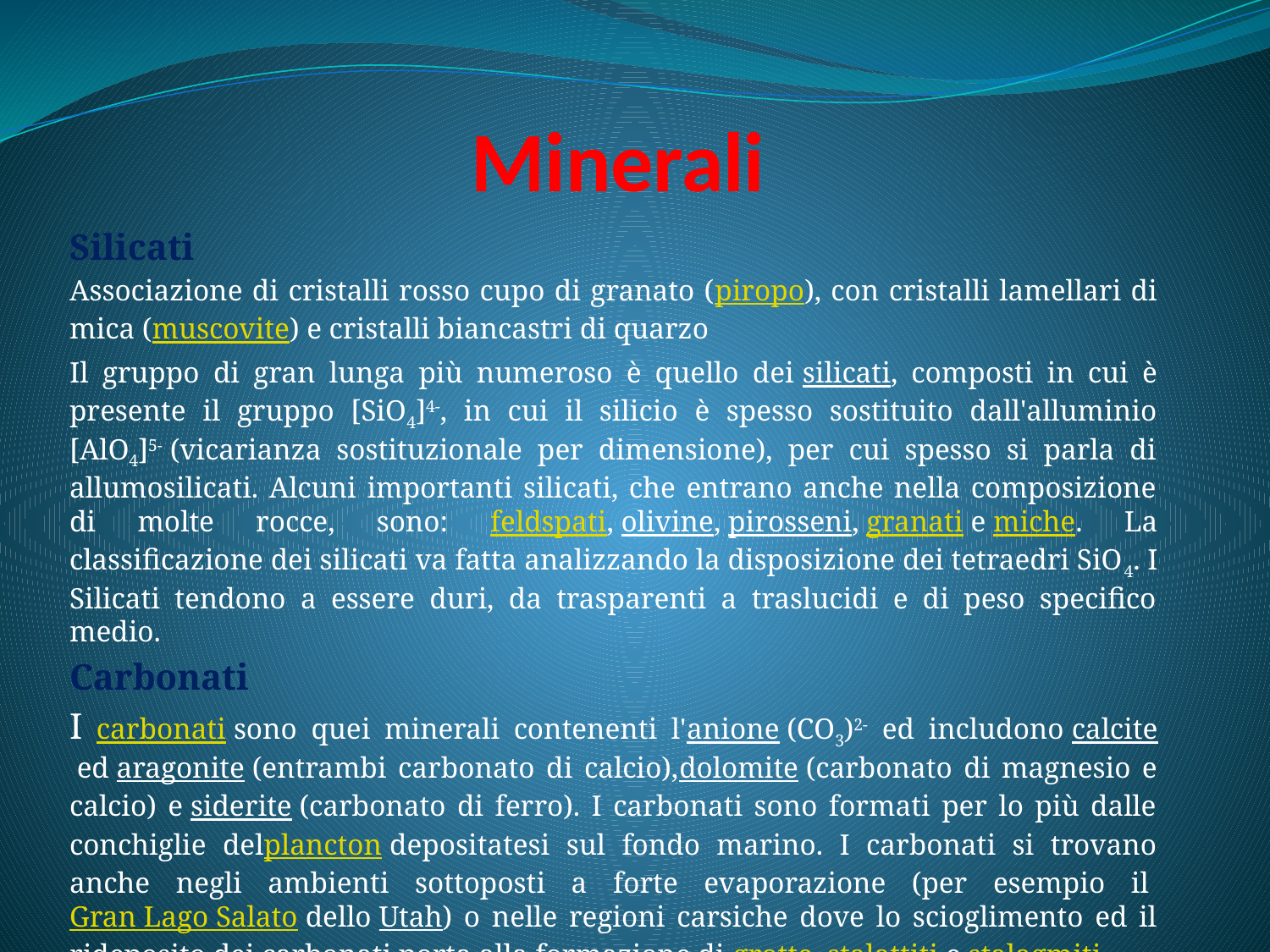

# Minerali
Silicati
Associazione di cristalli rosso cupo di granato (piropo), con cristalli lamellari di mica (muscovite) e cristalli biancastri di quarzo
Il gruppo di gran lunga più numeroso è quello dei silicati, composti in cui è presente il gruppo [SiO4]4-, in cui il silicio è spesso sostituito dall'alluminio [AlO4]5- (vicarianza sostituzionale per dimensione), per cui spesso si parla di allumosilicati. Alcuni importanti silicati, che entrano anche nella composizione di molte rocce, sono: feldspati, olivine, pirosseni, granati e miche. La classificazione dei silicati va fatta analizzando la disposizione dei tetraedri SiO4. I Silicati tendono a essere duri, da trasparenti a traslucidi e di peso specifico medio.
Carbonati
I carbonati sono quei minerali contenenti l'anione (CO3)2- ed includono calcite ed aragonite (entrambi carbonato di calcio),dolomite (carbonato di magnesio e calcio) e siderite (carbonato di ferro). I carbonati sono formati per lo più dalle conchiglie delplancton depositatesi sul fondo marino. I carbonati si trovano anche negli ambienti sottoposti a forte evaporazione (per esempio il Gran Lago Salato dello Utah) o nelle regioni carsiche dove lo scioglimento ed il rideposito dei carbonati porta alla formazione di grotte, stalattiti e stalagmiti.

Solfati
Associazione di celestina (cristalli trasparenti) e cristalli di zolfo col loro tipico color giallo intenso
I solfati contengono l'anione solfato (SO4)2-. I solfati si formano negli ambienti sottoposti a forte evaporazione dove acque molto saline evaporano lentamente permettendo la formazione di solfati e alogenuri sulla superficie dei sedimenti. I solfati più comuni sono l'anidrite (solfato di calcio), la celestina (solfato di stronzio) e il gesso (solfato di calcio idrato).
Alogenuri
Gli alogenuri sono il gruppo di minerali che acquistano elettroni e formano i sali naturali e comprendono la fluorite, il sale comune (conosciuto come halite o salgemma) ed il sale di ammonio (cloruro d'ammonio). Gli alogenuri, come i solfati, si trovano frequentemente negli ambienti sottoposti a forte evaporazione come il Mar Rosso.
Ossidi e Idrossidi
Ossidi
Gli ossidi sono importantissimi per l'industria estrattiva poiché in molti casi da questi si estraggono metalli importanti per l'economia. Di solito si formano come precipitati vicino alla superficie terrestre.
Gli ossidi più comuni sono: il quarzo (ossido di silicio) -abbondantissimo nelle rocce-, l'ematite (ossido di ferro), lo spinello(ossido di magnesio ed alluminio -un costituente comune del mantello terrestre).
Solfuri
Associazione di galena (cristalli scuri), fluorite (cristallo verdognolo con lucentezza vitrea) e aggregati di piccoli cristalli biancastri di calcite
I Solfuri sono composti chimici in cui lo zolfo è combinato con elementi metallici e semimetallici. Molti solfuri sono importanti economicamente per l'estrazione dei metalli. I solfuri più comuni sono la pirite (solfuro di ferro), la calcopirite (solfuro di rame e ferro) e la galena (solfuro di piombo).
Molti solfuri presentano lucentezza metallica, sono teneri e con elevato peso specifico. Alcuni hanno lucentezza non metallica o sono più duri. Cristalli ben formati e con elevato grado di simmetria costituiscono la regola.
Fosfati
Il gruppo dei fosfati include minerali con l'unità tetraedrica AO4 dove A può essere fosforo, antimonio, arsenico o vanadio. Il fosfato di gran lunga più comune è l'apatite che è un minerale importante anche in biologia perché si trova nei denti e nelle ossa di molti animali.
Elementi nativi
Il gruppo degli elementi nativi include metalli (oro, argento, rame), alcuni composti intermetallici, semi-metalli e non metalli (antimonio, bismuto, grafite, zolfo).
Questo gruppo comprende anche alcune leghe naturali come l'elettro (lega di oro ed argento), fosfuri, siliciuri, nitruri e carburi (i quali si trovano in natura solo in alcune rare meteoriti).
Minerali "lato sensu"[modifica | modifica wikitesto]
Come eredità delle osservazioni compiute nel passato sui materiali inanimati presenti e rinvenibili in natura, l'aggettivo minerale viene ancor oggi utilizzato, nel linguaggio comune ed in alcuni casi commerciale, anche a sostanze che non presentano composizione chimica stechiometricamente definita o che sono privi di una struttura cristallina, come i composti organici, che se rinvenuti allo stato fossile, sono talvolta definiti con l'aggettivo minerali, ad esempio gli oli minerali.
Nell'industria estrattiva si tende ad attribuire il termine minerale anche a sostanze rinvenibili in natura allo stato liquido ogassoso estraibili dal sottosuolo, tipico il caso del metano o le acque minerali.